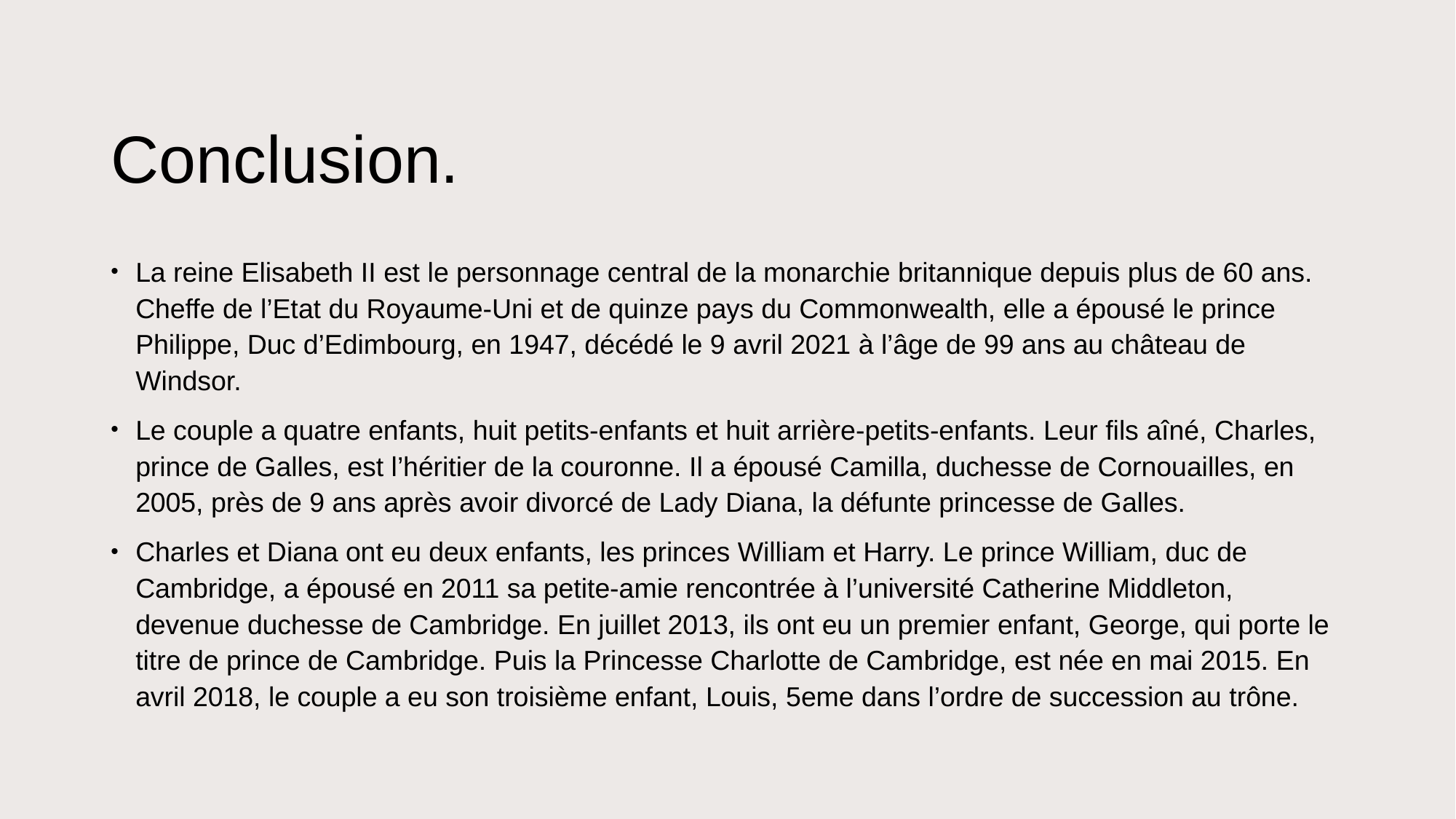

# Conclusion.
La reine Elisabeth II est le personnage central de la monarchie britannique depuis plus de 60 ans. Cheffe de l’Etat du Royaume-Uni et de quinze pays du Commonwealth, elle a épousé le prince Philippe, Duc d’Edimbourg, en 1947, décédé le 9 avril 2021 à l’âge de 99 ans au château de Windsor.
Le couple a quatre enfants, huit petits-enfants et huit arrière-petits-enfants. Leur fils aîné, Charles, prince de Galles, est l’héritier de la couronne. Il a épousé Camilla, duchesse de Cornouailles, en 2005, près de 9 ans après avoir divorcé de Lady Diana, la défunte princesse de Galles.
Charles et Diana ont eu deux enfants, les princes William et Harry. Le prince William, duc de Cambridge, a épousé en 2011 sa petite-amie rencontrée à l’université Catherine Middleton, devenue duchesse de Cambridge. En juillet 2013, ils ont eu un premier enfant, George, qui porte le titre de prince de Cambridge. Puis la Princesse Charlotte de Cambridge, est née en mai 2015. En avril 2018, le couple a eu son troisième enfant, Louis, 5eme dans l’ordre de succession au trône.